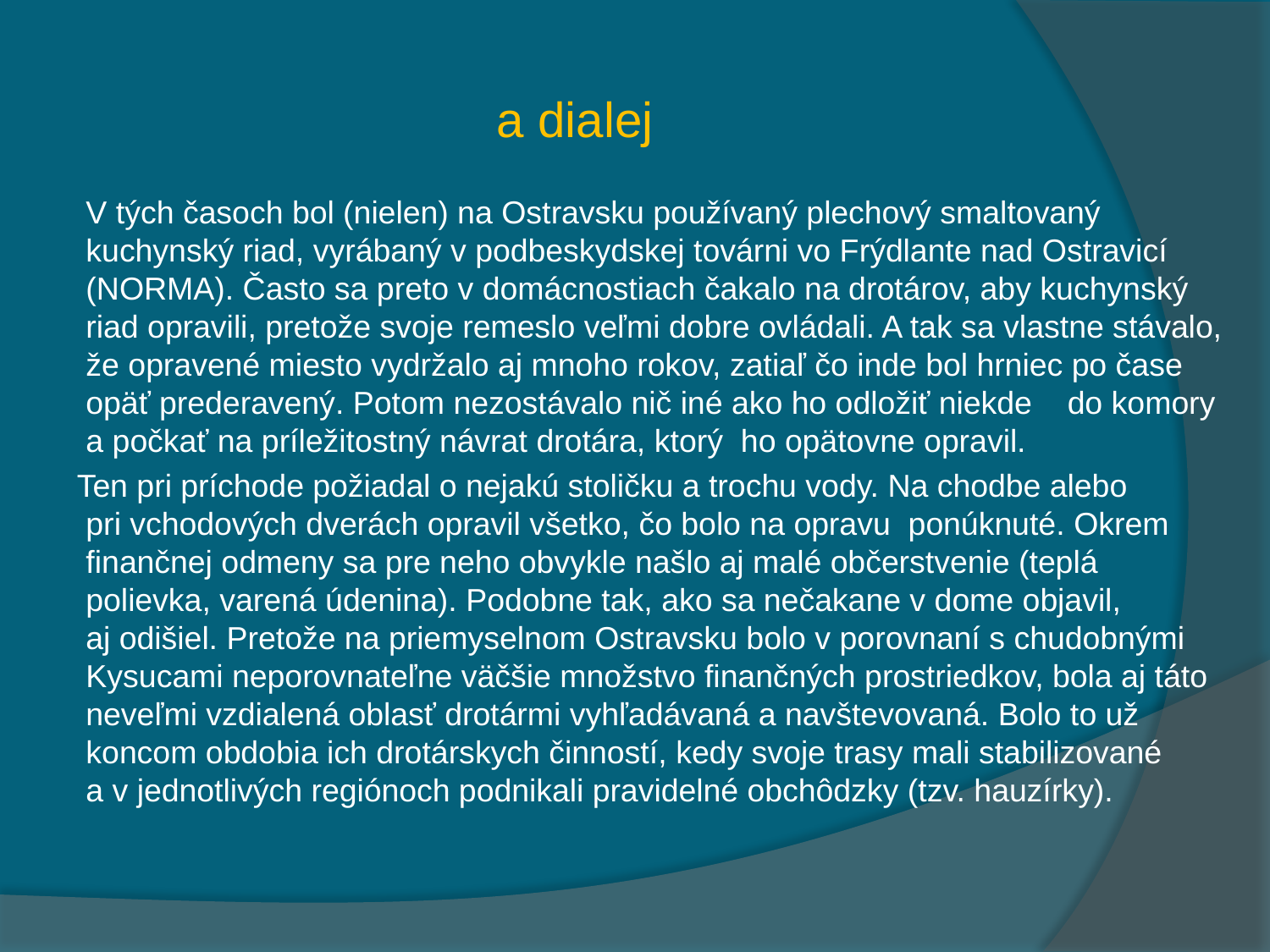

# a dialej
      V tých časoch bol (nielen) na Ostravsku používaný plechový smaltovaný kuchynský riad, vyrábaný v podbeskydskej továrni vo Frýdlante nad Ostravicí (NORMA). Často sa preto v domácnostiach čakalo na drotárov, aby kuchynský riad opravili, pretože svoje remeslo veľmi dobre ovládali. A tak sa vlastne stávalo, že opravené miesto vydržalo aj mnoho rokov, zatiaľ čo inde bol hrniec po čase opäť prederavený. Potom nezostávalo nič iné ako ho odložiť niekde    do komory a počkať na príležitostný návrat drotára, ktorý  ho opätovne opravil.
     Ten pri príchode požiadal o nejakú stoličku a trochu vody. Na chodbe alebo       pri vchodových dverách opravil všetko, čo bolo na opravu  ponúknuté. Okrem finančnej odmeny sa pre neho obvykle našlo aj malé občerstvenie (teplá polievka, varená údenina). Podobne tak, ako sa nečakane v dome objavil,         aj odišiel. Pretože na priemyselnom Ostravsku bolo v porovnaní s chudobnými Kysucami neporovnateľne väčšie množstvo finančných prostriedkov, bola aj táto neveľmi vzdialená oblasť drotármi vyhľadávaná a navštevovaná. Bolo to už  koncom obdobia ich drotárskych činností, kedy svoje trasy mali stabilizované     a v jednotlivých regiónoch podnikali pravidelné obchôdzky (tzv. hauzírky).